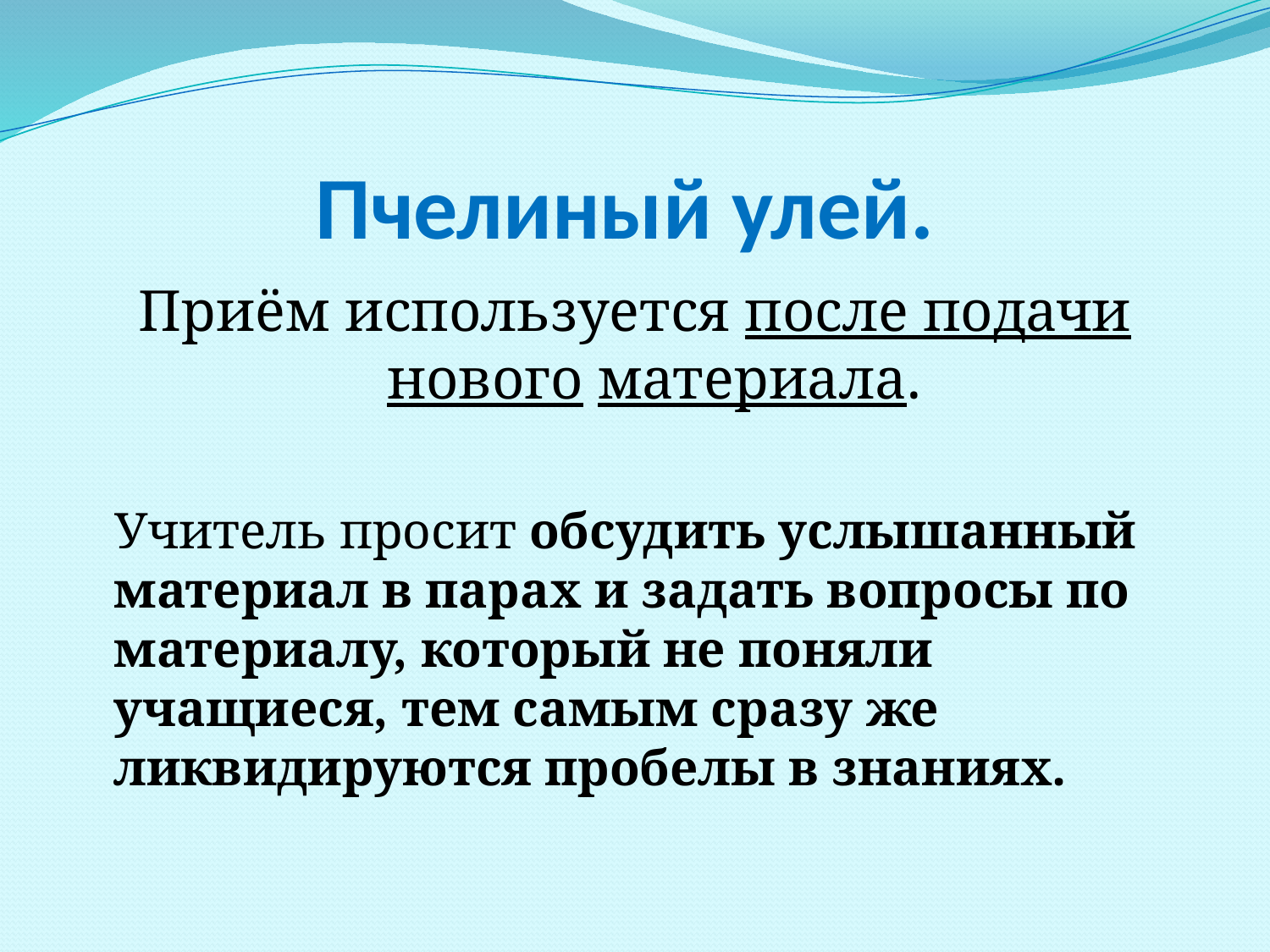

# Пчелиный улей.
Приём используется после подачи нового материала.

   Учитель просит обсудить услышанный материал в парах и задать вопросы по материалу, который не поняли учащиеся, тем самым сразу же ликвидируются пробелы в знаниях.